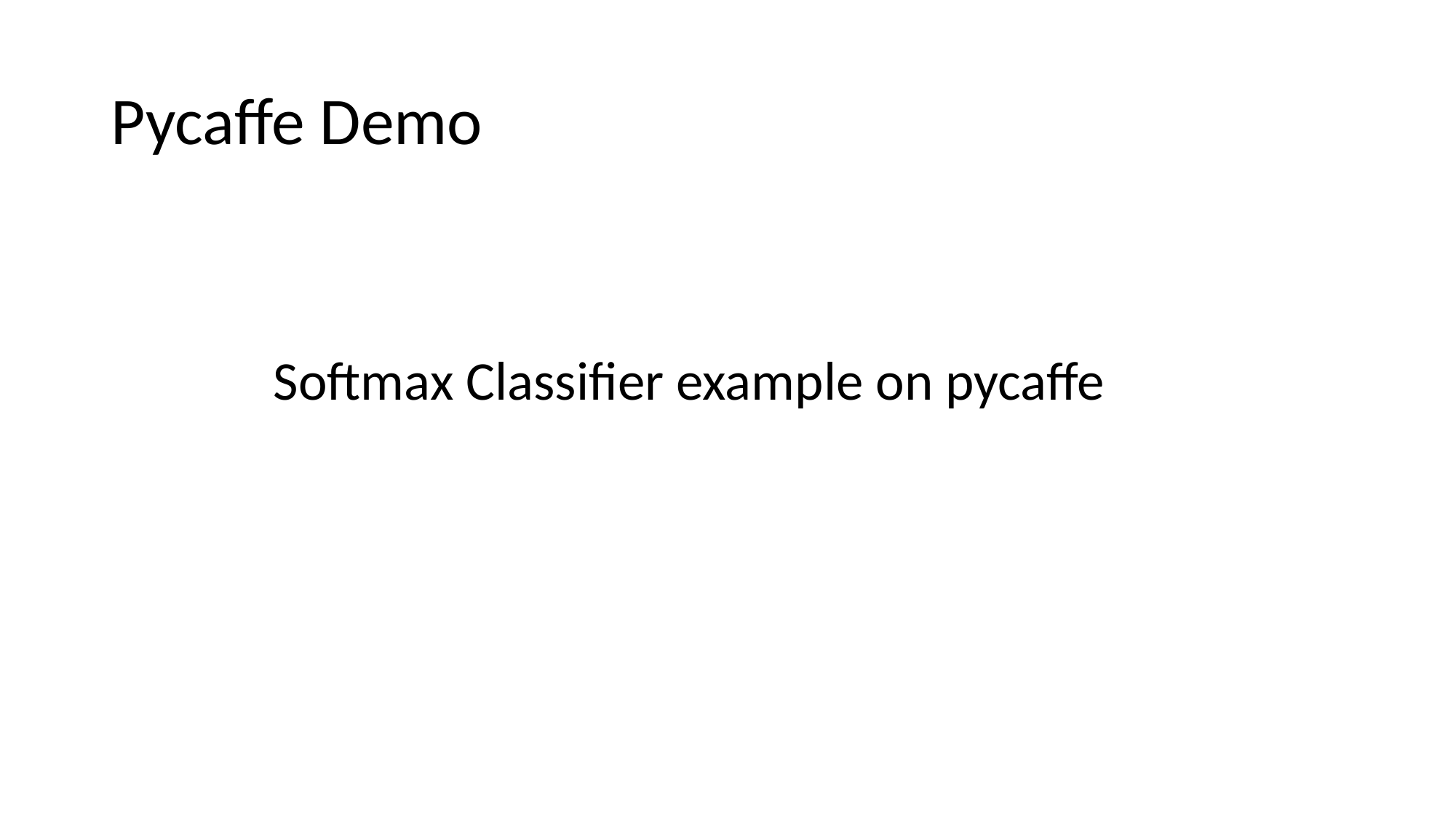

# Pycaffe Demo
Softmax Classifier example on pycaffe